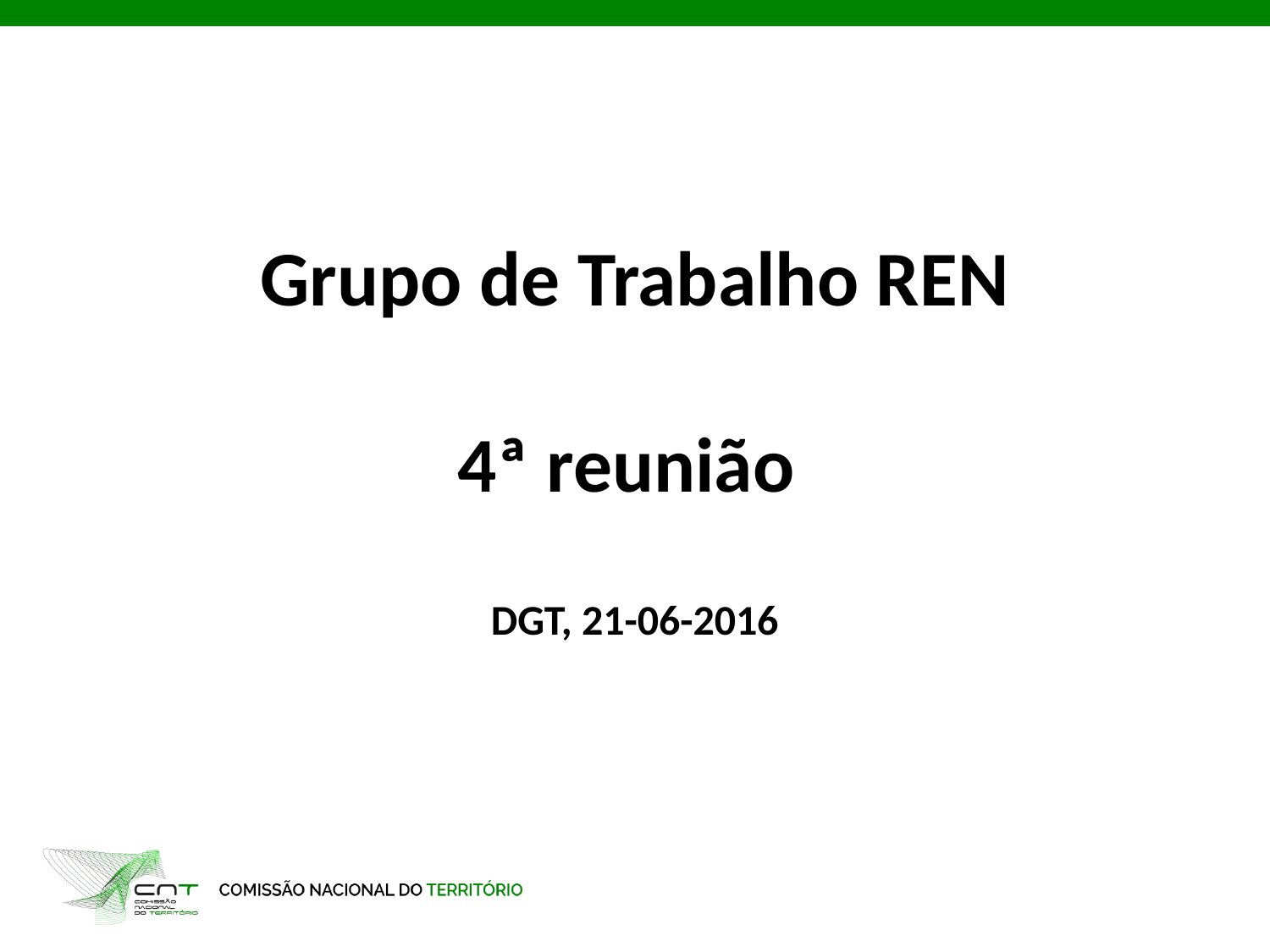

# Grupo de Trabalho REN 4ª reunião DGT, 21-06-2016